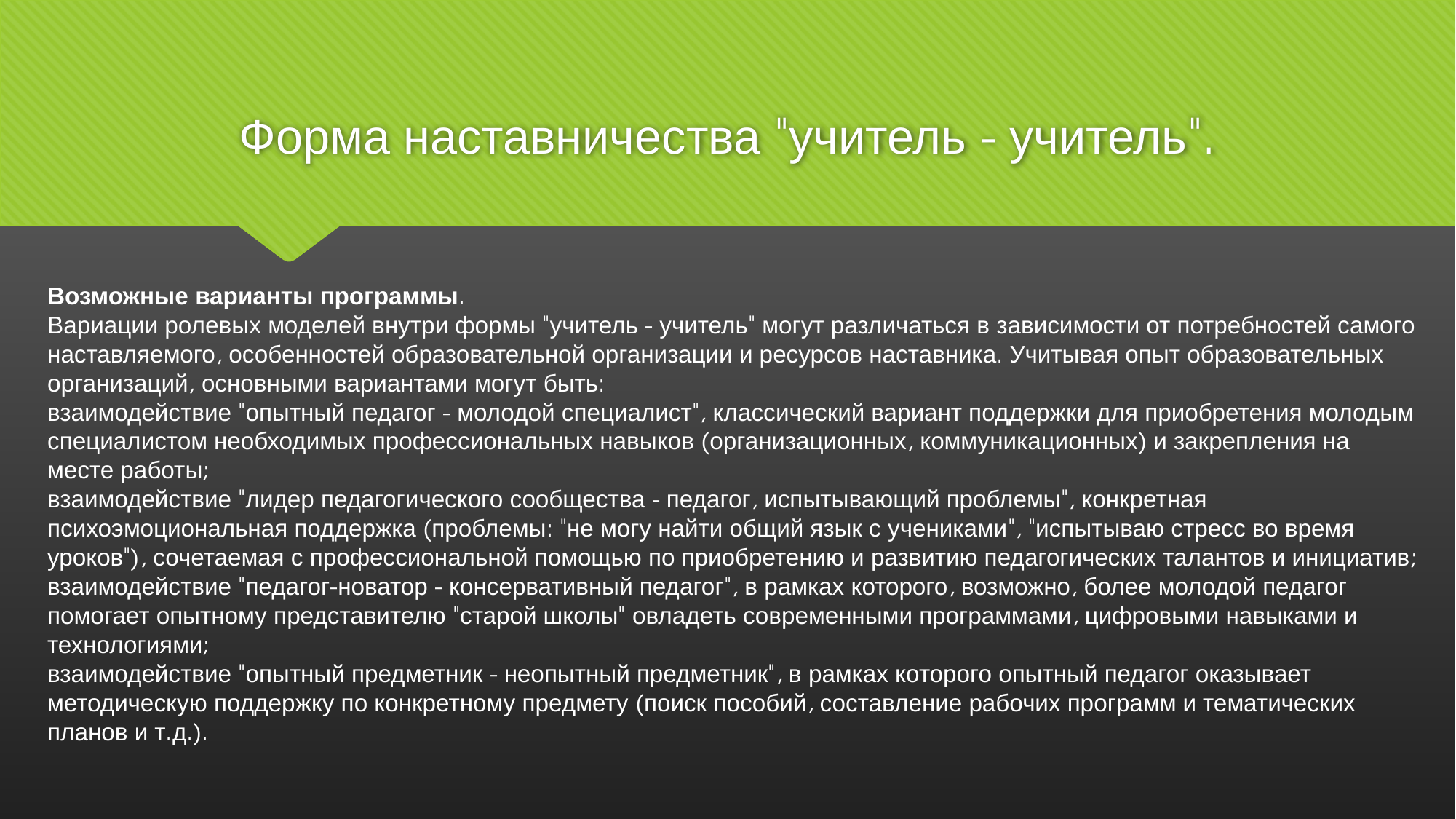

# Форма наставничества "учитель - учитель".
Возможные варианты программы.
Вариации ролевых моделей внутри формы "учитель - учитель" могут различаться в зависимости от потребностей самого наставляемого, особенностей образовательной организации и ресурсов наставника. Учитывая опыт образовательных организаций, основными вариантами могут быть:
взаимодействие "опытный педагог - молодой специалист", классический вариант поддержки для приобретения молодым специалистом необходимых профессиональных навыков (организационных, коммуникационных) и закрепления на месте работы;
взаимодействие "лидер педагогического сообщества - педагог, испытывающий проблемы", конкретная психоэмоциональная поддержка (проблемы: "не могу найти общий язык с учениками", "испытываю стресс во время уроков"), сочетаемая с профессиональной помощью по приобретению и развитию педагогических талантов и инициатив;
взаимодействие "педагог-новатор - консервативный педагог", в рамках которого, возможно, более молодой педагог помогает опытному представителю "старой школы" овладеть современными программами, цифровыми навыками и технологиями;
взаимодействие "опытный предметник - неопытный предметник", в рамках которого опытный педагог оказывает методическую поддержку по конкретному предмету (поиск пособий, составление рабочих программ и тематических планов и т.д.).